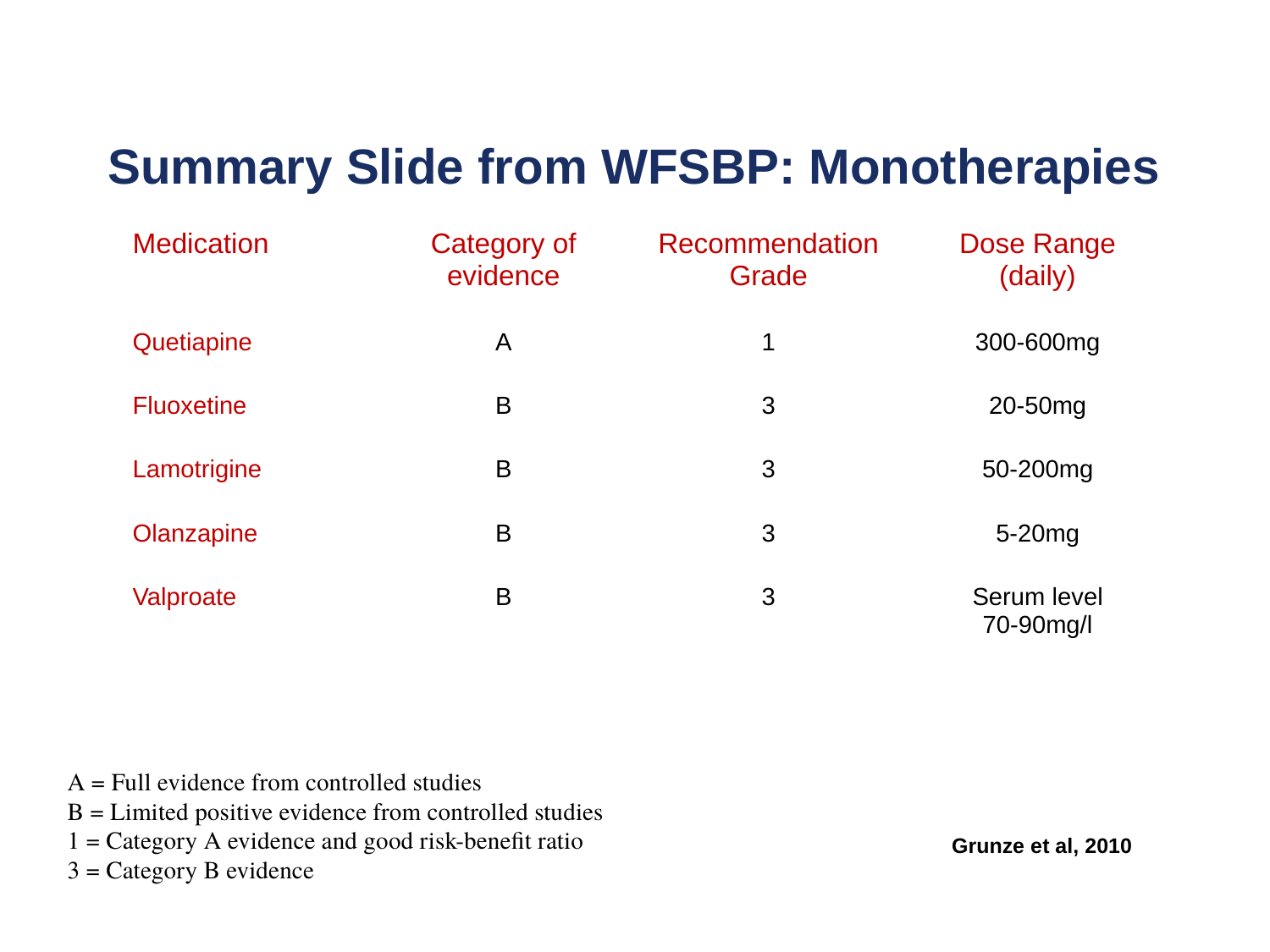

# Summary Slide from WFSBP: Monotherapies
| Medication | Category of evidence | Recommendation Grade | Dose Range (daily) |
| --- | --- | --- | --- |
| Quetiapine | A | 1 | 300-600mg |
| Fluoxetine | B | 3 | 20-50mg |
| Lamotrigine | B | 3 | 50-200mg |
| Olanzapine | B | 3 | 5-20mg |
| Valproate | B | 3 | Serum level 70-90mg/l |
A = Full evidence from controlled studies
B = Limited positive evidence from controlled studies
1 = Category A evidence and good risk-benefit ratio
3 = Category B evidence
Grunze et al, 2010